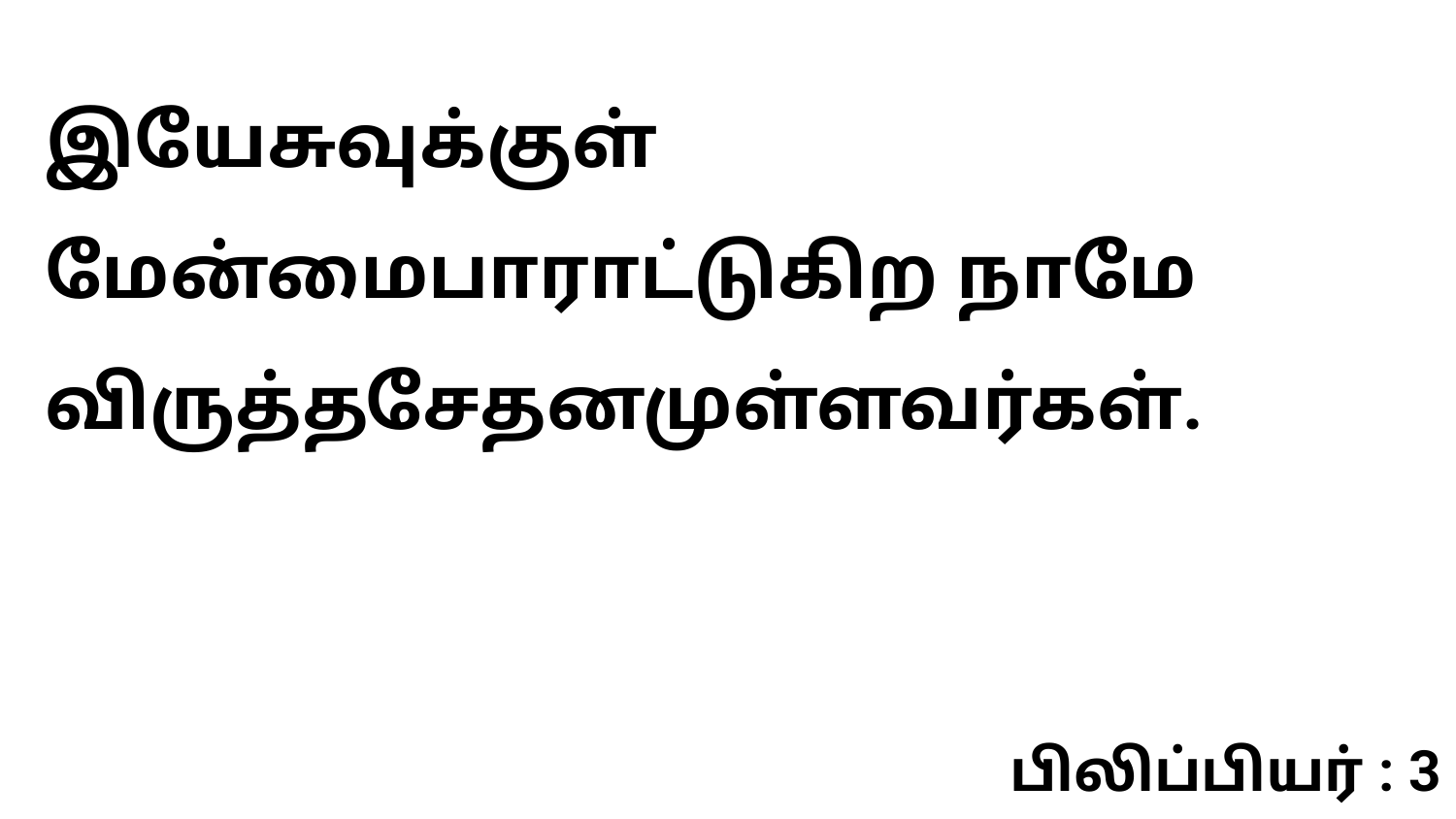

இயேசுவுக்குள் மேன்மைபாராட்டுகிற நாமே விருத்தசேதனமுள்ளவர்கள்.
பிலிப்பியர் : 3